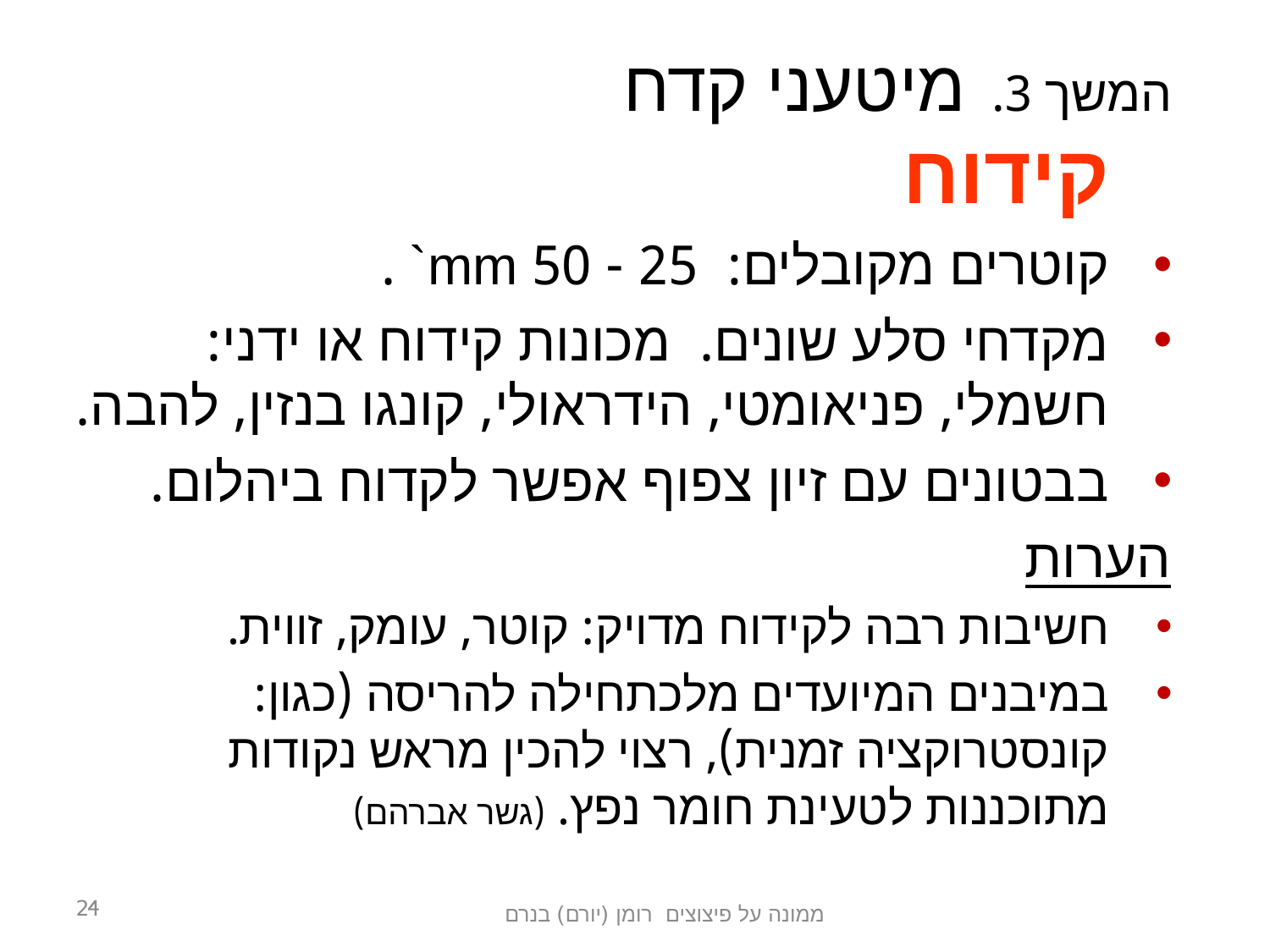

# המשך 3.  מיטעני קדח
קידוח
קוטרים מקובלים:  25 - 50 mm` .
מקדחי סלע שונים.  מכונות קידוח או ידני: חשמלי, פניאומטי, הידראולי, קונגו בנזין, להבה.
בבטונים עם זיון צפוף אפשר לקדוח ביהלום.
הערות
חשיבות רבה לקידוח מדויק: קוטר, עומק, זווית.
במיבנים המיועדים מלכתחילה להריסה (כגון: קונסטרוקציה זמנית), רצוי להכין מראש נקודות מתוכננות לטעינת חומר נפץ. (גשר אברהם)
ממונה על פיצוצים  רומן (יורם) בנרם
24